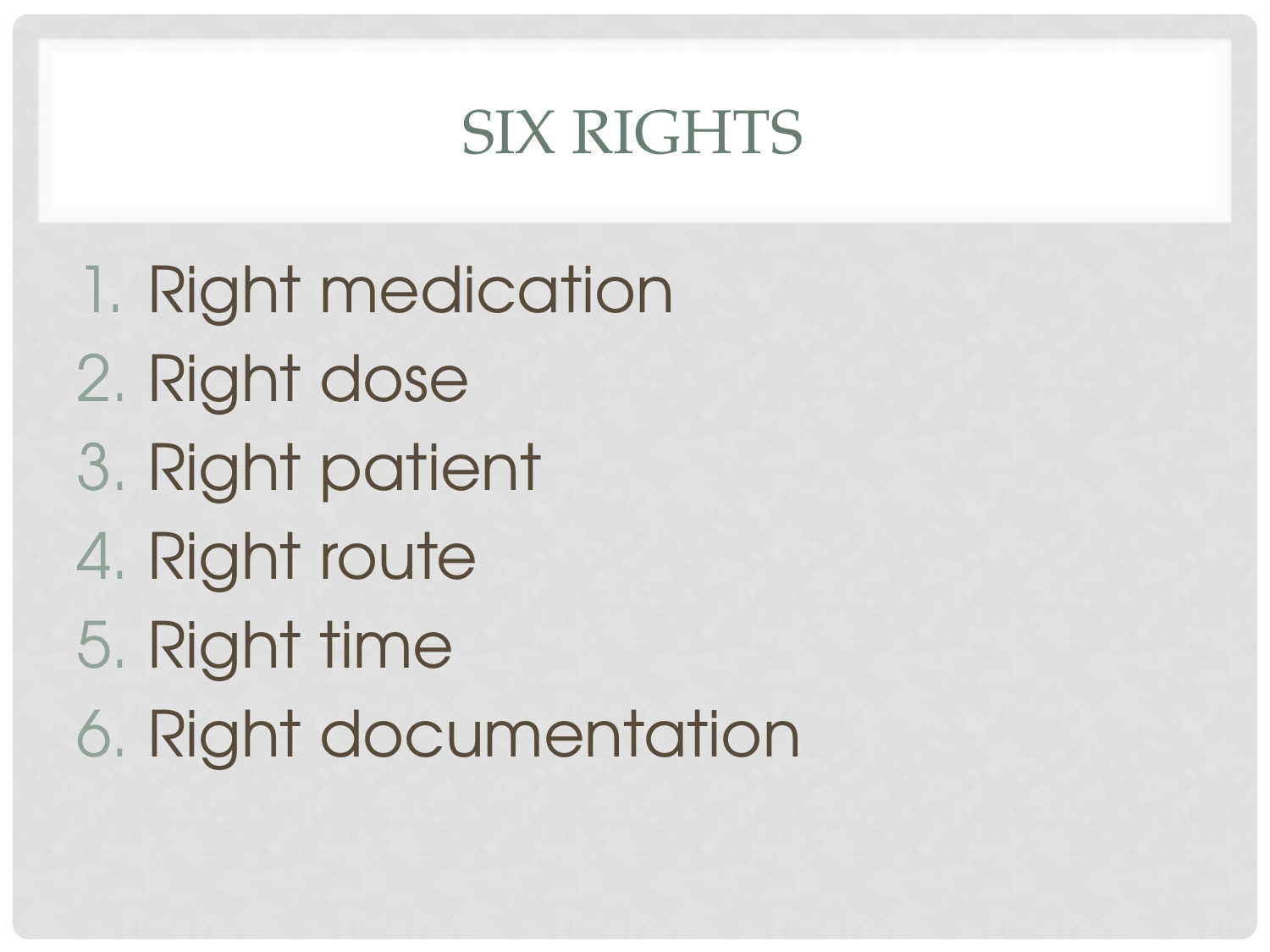

# Six Rights
Right medication
Right dose
Right patient
Right route
Right time
Right documentation